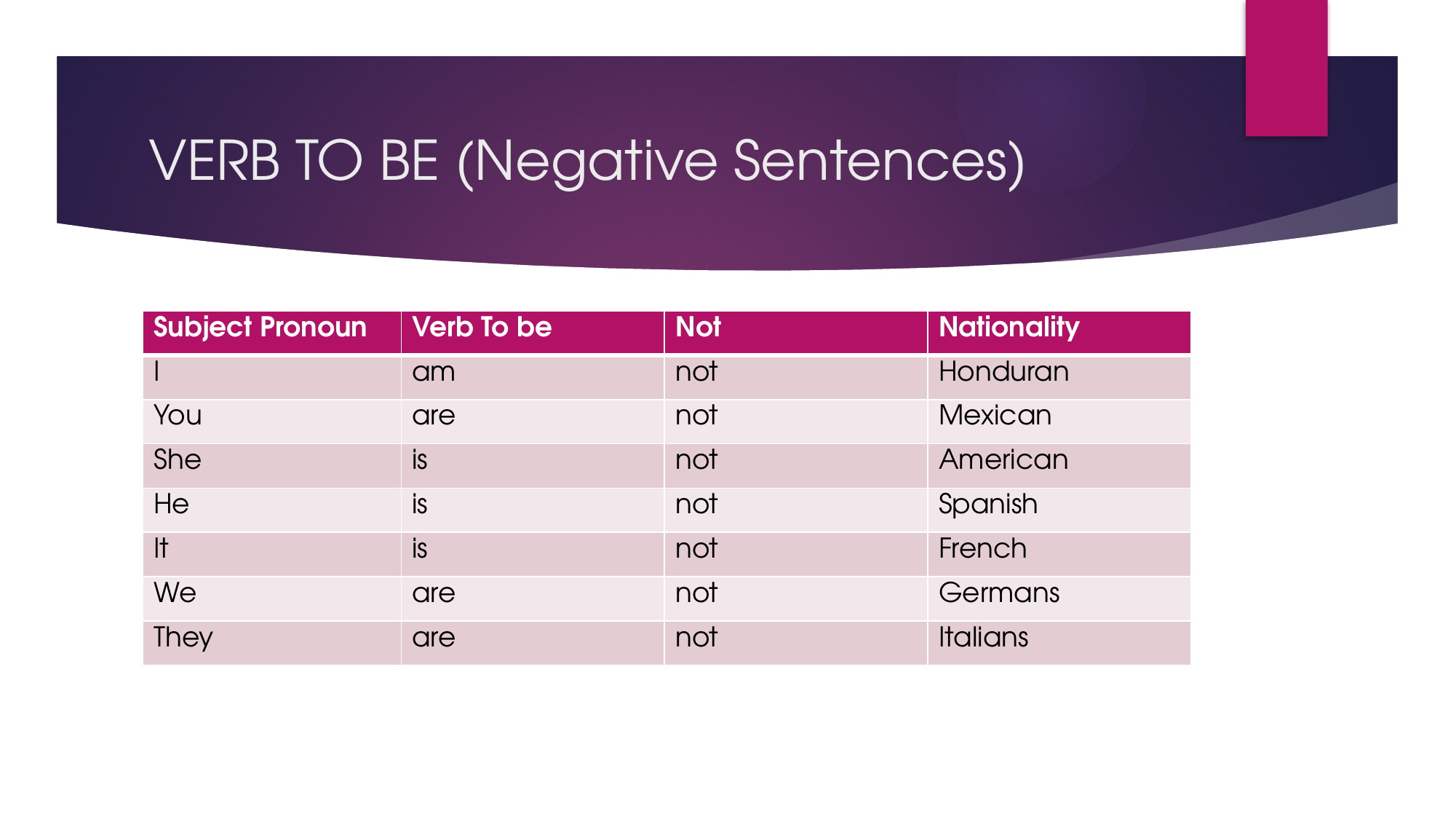

# VERB TO BE (Negative Sentences)
| Subject Pronoun | Verb To be | Not | Nationality |
| --- | --- | --- | --- |
| I | am | not | Honduran |
| You | are | not | Mexican |
| She | is | not | American |
| He | is | not | Spanish |
| It | is | not | French |
| We | are | not | Germans |
| They | are | not | Italians |